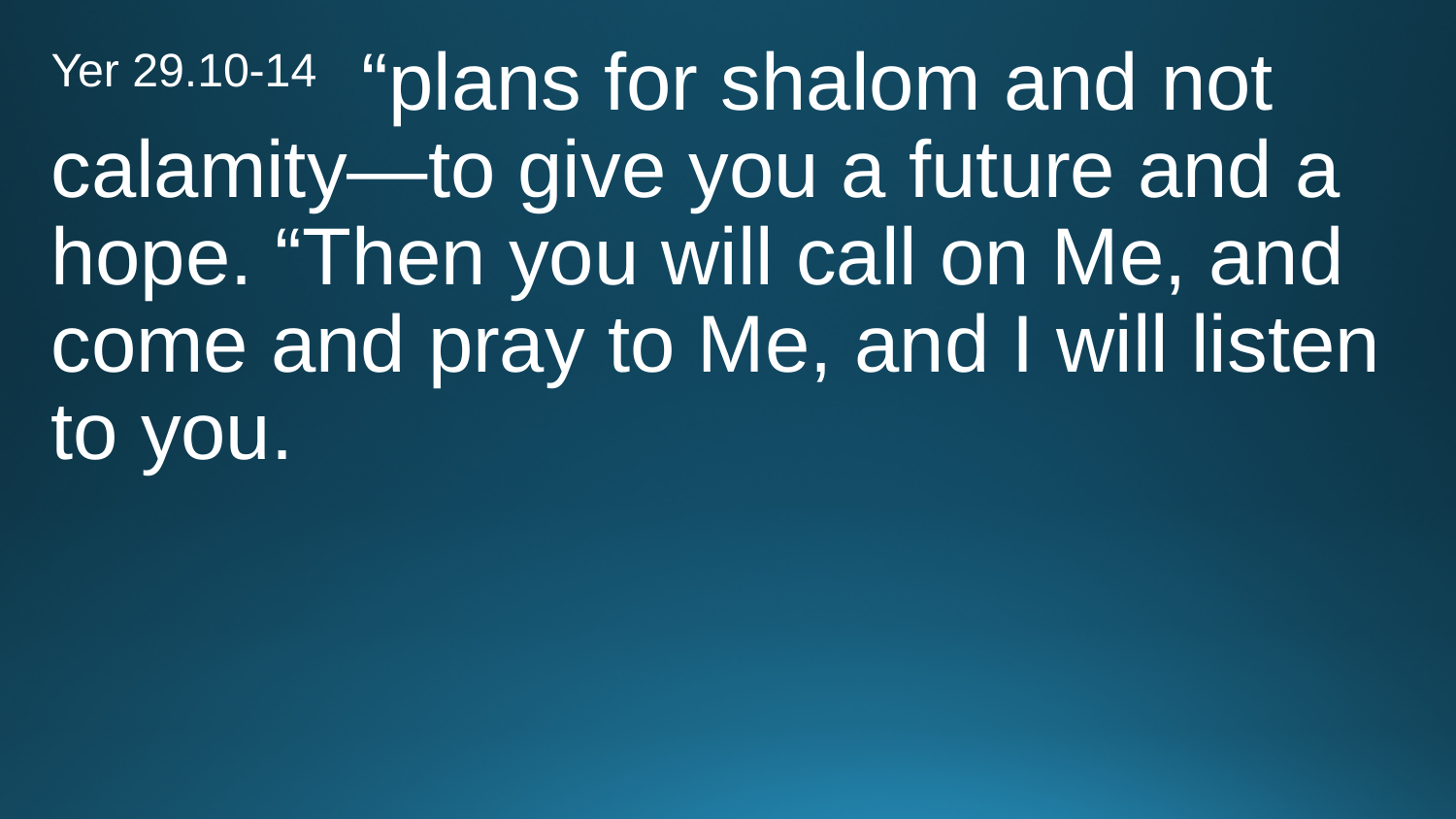

Yer 29.10-14  “plans for shalom and not calamity—to give you a future and a hope. “Then you will call on Me, and come and pray to Me, and I will listen to you.